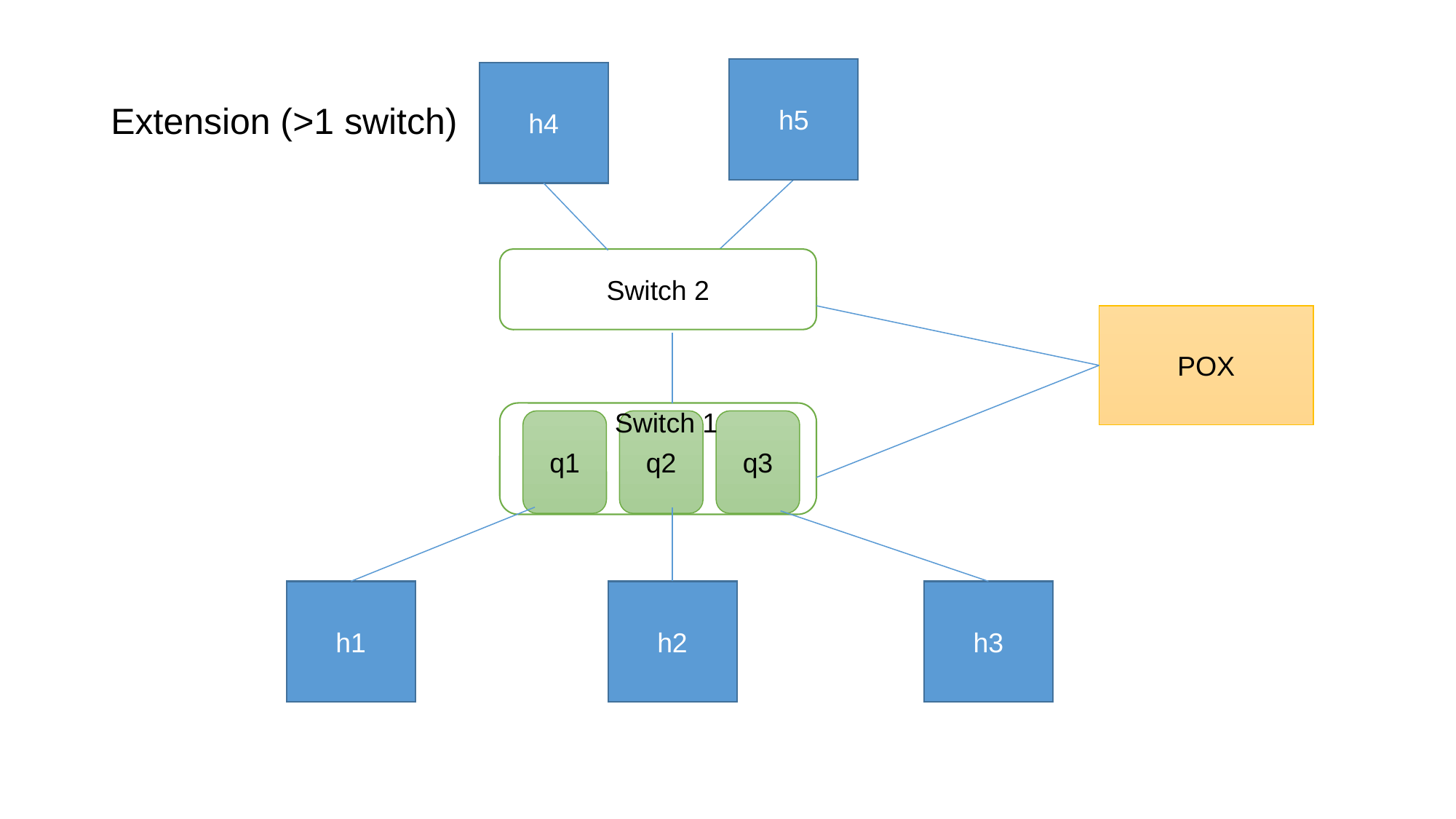

# Extension (>1 switch)
h5
h4
Switch 2
POX
Switch 1

q1
q2
q3
h2
h3
h1